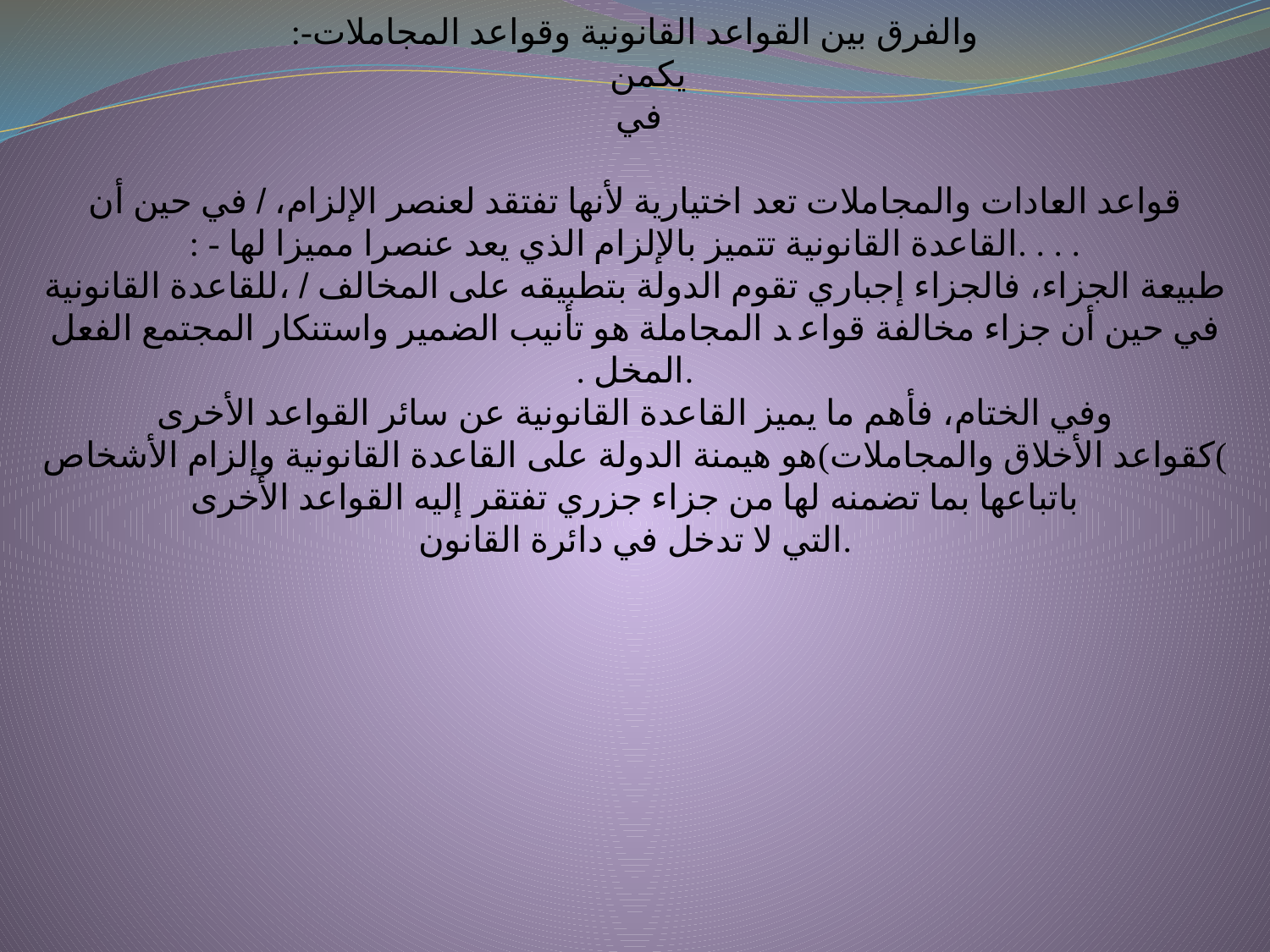

واﻟﻔﺮق ﺑﯿﻦ اﻟﻘﻮاﻋﺪ اﻟﻘﺎﻧﻮﻧﯿﺔ وﻗﻮاﻋﺪ اﻟﻤﺠﺎﻣﻼت-:
ﯾﻜﻤﻦ
ﻓﻲ

ﻗﻮاﻋﺪ اﻟﻌﺎدات واﻟﻤﺠﺎﻣﻼت ﺗﻌﺪ اﺧﺘﯿﺎرﯾﺔ ﻷﻧﻬﺎ ﺗﻔﺘﻘﺪ ﻟﻌﻨﺼﺮ اﻹﻟﺰام، / ﻓﻲ ﺣﯿﻦ أن
​. ​. ​. .اﻟﻘﺎﻋﺪة اﻟﻘﺎﻧﻮﻧﯿﺔ ﺗﺘﻤﯿﺰ ﺑﺎﻹﻟﺰام اﻟﺬي ﯾﻌﺪ ﻋﻨﺼﺮا ﻣﻤﯿﺰا ﻟﻬﺎ - :​
ﻃﺒﯿﻌﺔ اﻟﺠﺰاء، ﻓﺎﻟﺠﺰاء إﺟﺒﺎري ﺗﻘﻮم اﻟﺪوﻟﺔ ﺑﺘﻄﺒﯿﻘﻪ ﻋﻠﻰ اﻟﻤﺨﺎﻟﻒ / ،ﻟﻠﻘﺎﻋﺪة اﻟﻘﺎﻧﻮﻧﯿﺔ
ﻓﻲ ﺣﯿﻦ أن ﺟﺰاء ﻣﺨﺎﻟﻔﺔ ﻗﻮاﻋ ﺪ اﻟﻤﺠﺎﻣﻠﺔ ﻫﻮ ﺗﺄﻧﯿﺐ اﻟﻀﻤﯿﺮ واﺳﺘﻨﻜﺎر اﻟﻤﺠﺘﻤﻊ اﻟﻔﻌﻞ
.اﻟﻤﺨﻞ .
وﻓﻲ اﻟﺨﺘﺎم، ﻓﺄﻫﻢ ﻣﺎ ﯾﻤﯿﺰ اﻟﻘﺎﻋﺪة اﻟﻘﺎﻧﻮﻧﯿﺔ ﻋﻦ ﺳﺎﺋﺮ اﻟﻘﻮاﻋﺪ اﻷﺧﺮى
)​ﻛﻘﻮاﻋﺪ اﻷﺧﻼق واﻟﻤﺠﺎﻣﻼت)​ﻫﻮ ﻫﯿﻤﻨﺔ اﻟﺪوﻟﺔ ﻋﻠﻰ اﻟﻘﺎﻋﺪة اﻟﻘﺎﻧﻮﻧﯿﺔ وإﻟﺰام اﻷﺷﺨﺎص ﺑﺎﺗﺒﺎﻋﻬﺎ ﺑﻤﺎ ﺗﻀﻤﻨﻪ ﻟﻬﺎ ﻣﻦ ﺟﺰاء ﺟﺰري ﺗﻔﺘﻘﺮ إﻟﯿﻪ اﻟﻘﻮاﻋﺪ اﻷﺧﺮى
.اﻟﺘﻲ ﻻ ﺗﺪﺧﻞ ﻓﻲ داﺋﺮة اﻟﻘﺎﻧﻮن